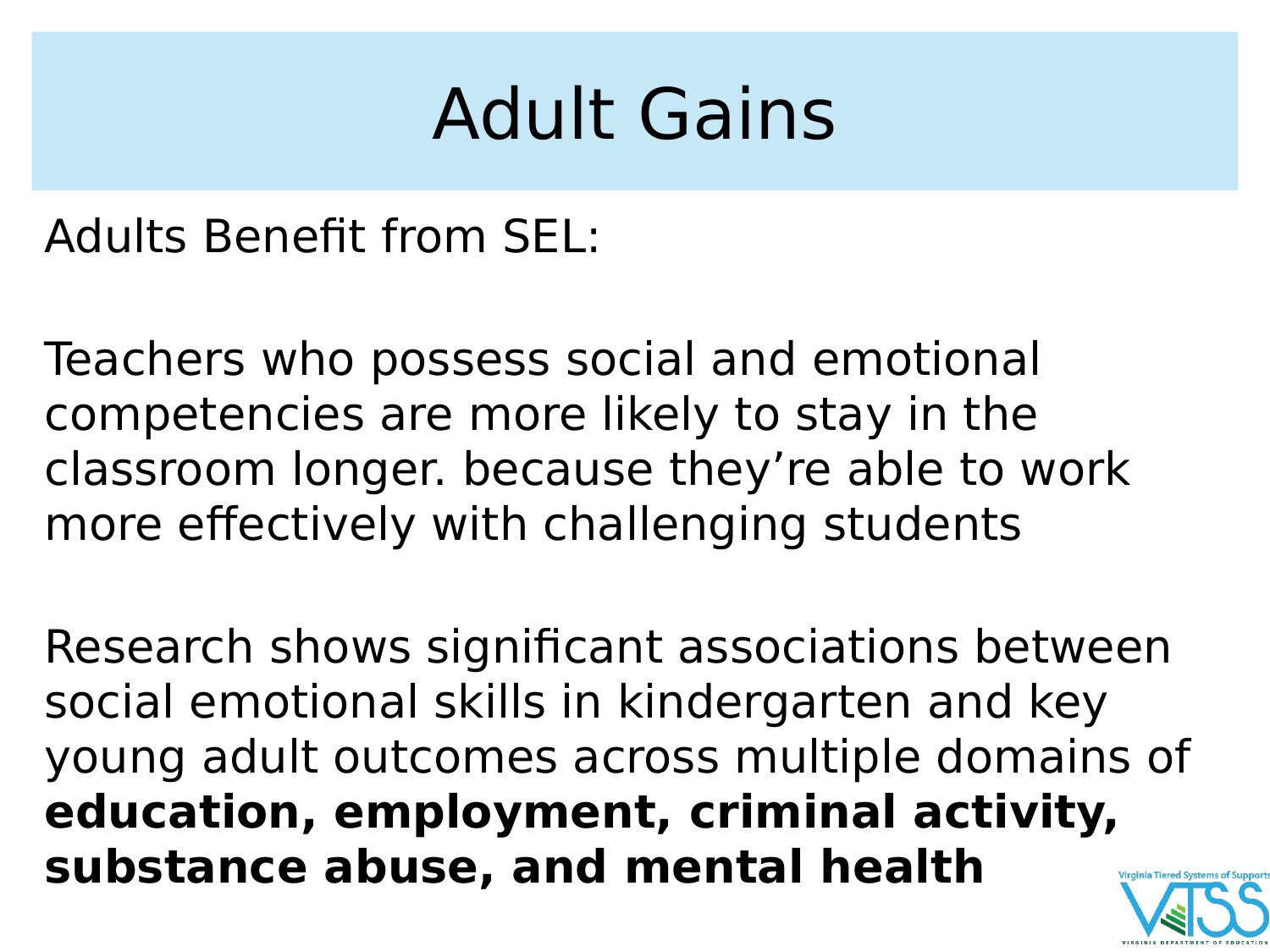

# Adult Gains
Adults Benefit from SEL:

Teachers who possess social and emotional competencies are more likely to stay in the classroom longer. because they’re able to work more effectively with challenging students

Research shows significant associations between social emotional skills in kindergarten and key young adult outcomes across multiple domains of education, employment, criminal activity, substance abuse, and mental health